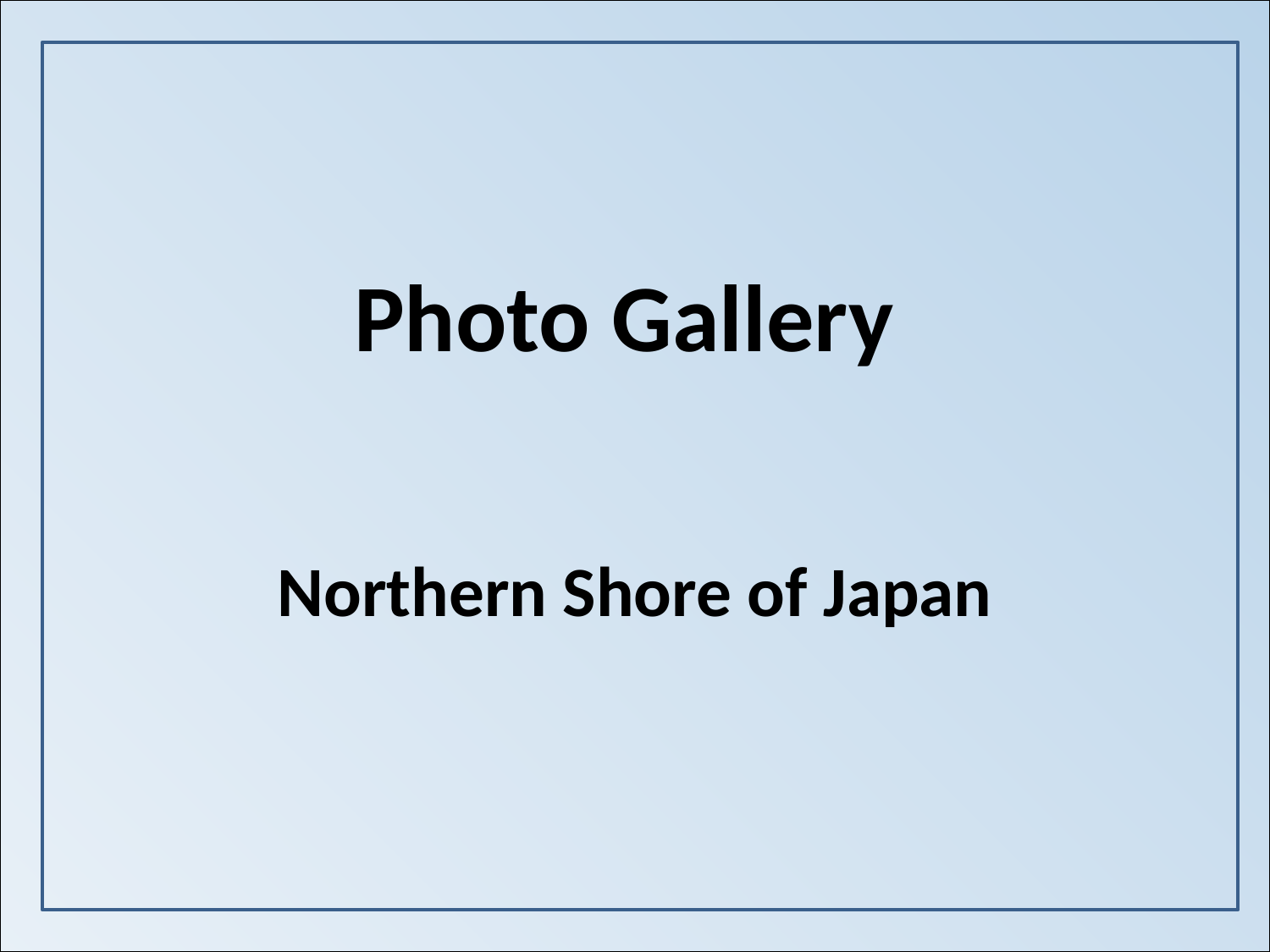

# Photo Gallery
Northern Shore of Japan